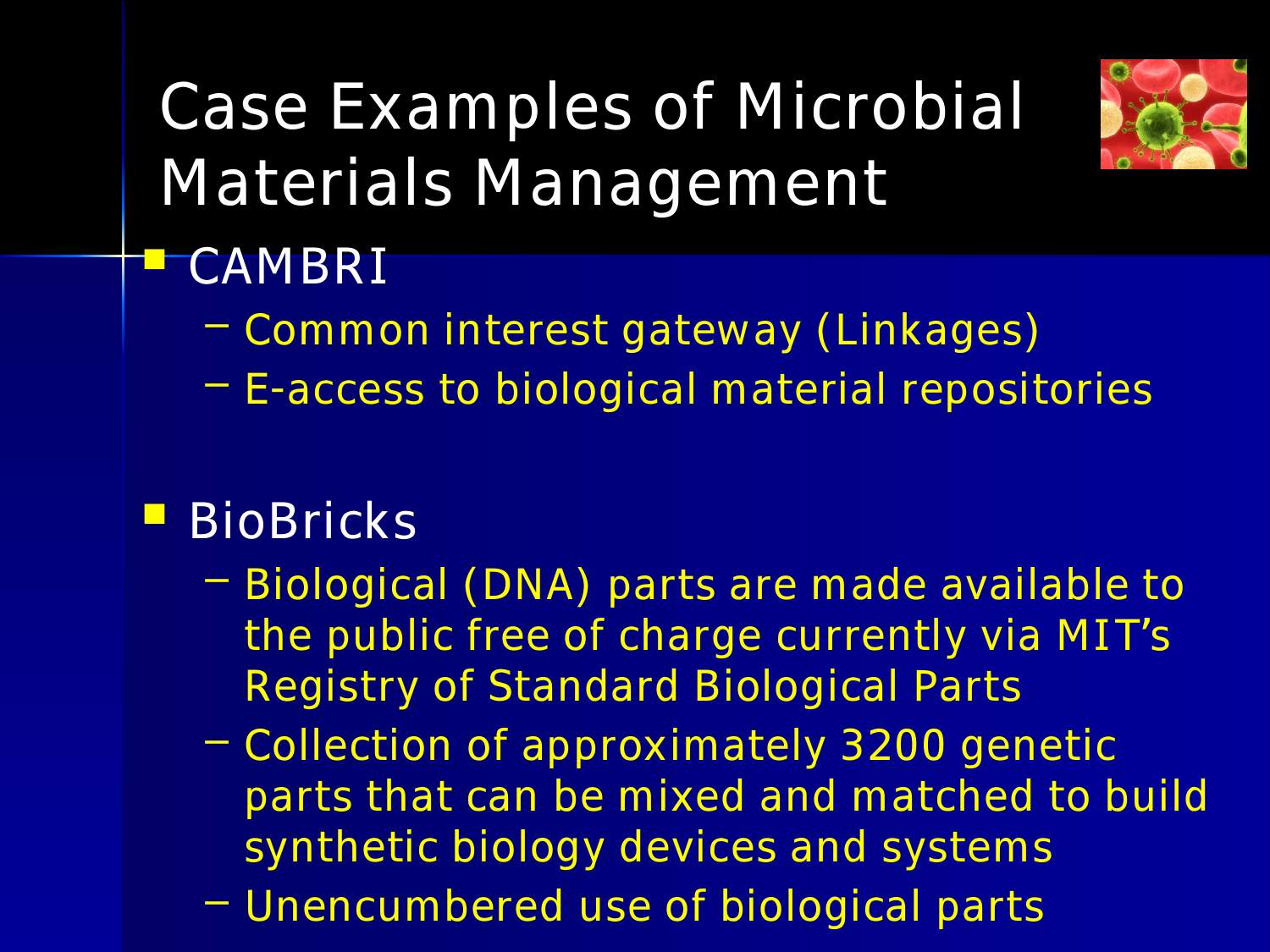

# Case Examples of Microbial Materials Management
CAMBRI
Common interest gateway (Linkages)
E-access to biological material repositories

BioBricks
Biological (DNA) parts are made available to the public free of charge currently via MIT’s Registry of Standard Biological Parts
Collection of approximately 3200 genetic parts that can be mixed and matched to build synthetic biology devices and systems
Unencumbered use of biological parts